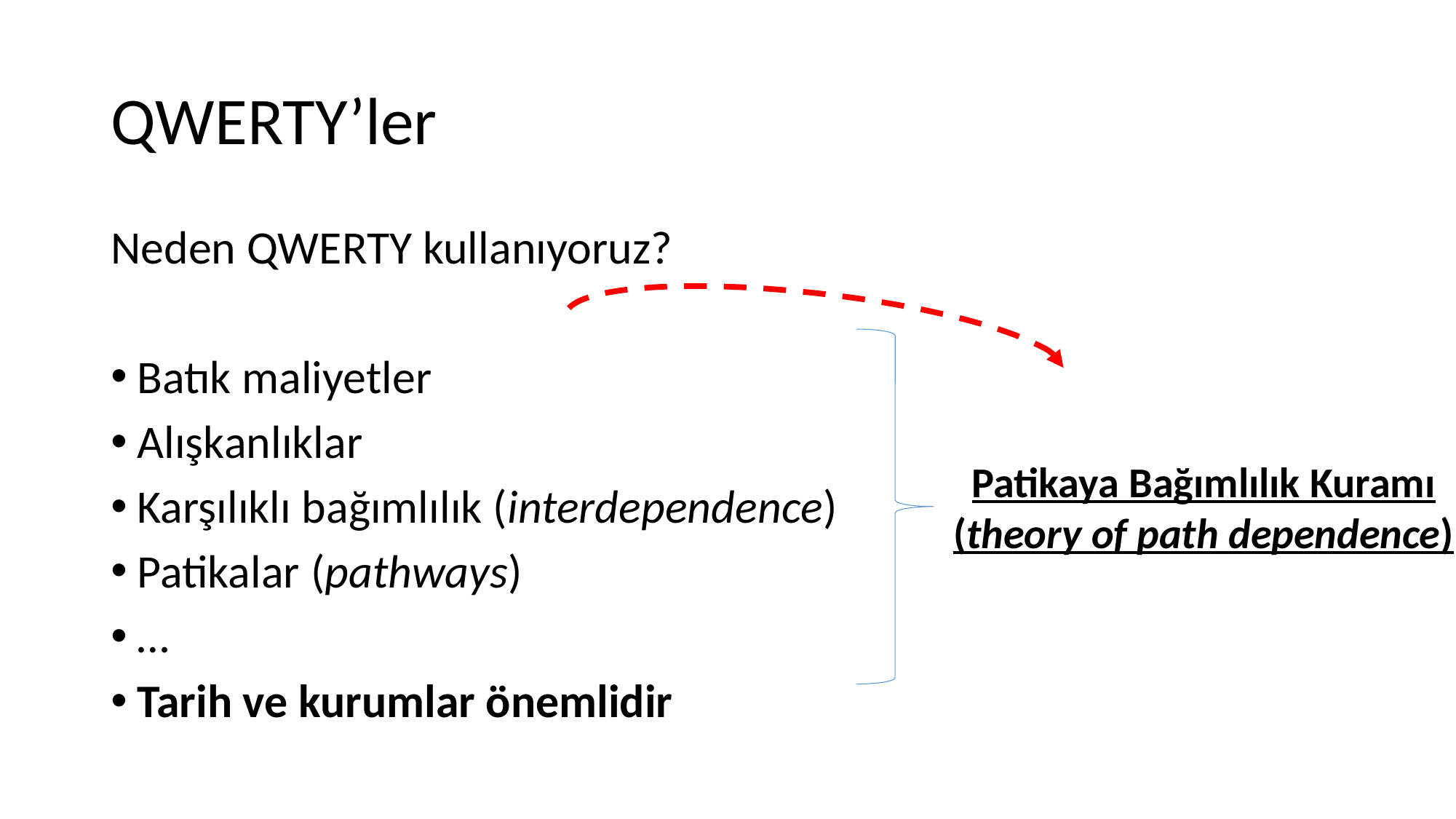

# QWERTY’ler
Neden QWERTY kullanıyoruz?

Batık maliyetler
Alışkanlıklar
Karşılıklı bağımlılık (interdependence)
Patikalar (pathways)
…
Tarih ve kurumlar önemlidir

Patikaya Bağımlılık Kuramı
(theory of path dependence)